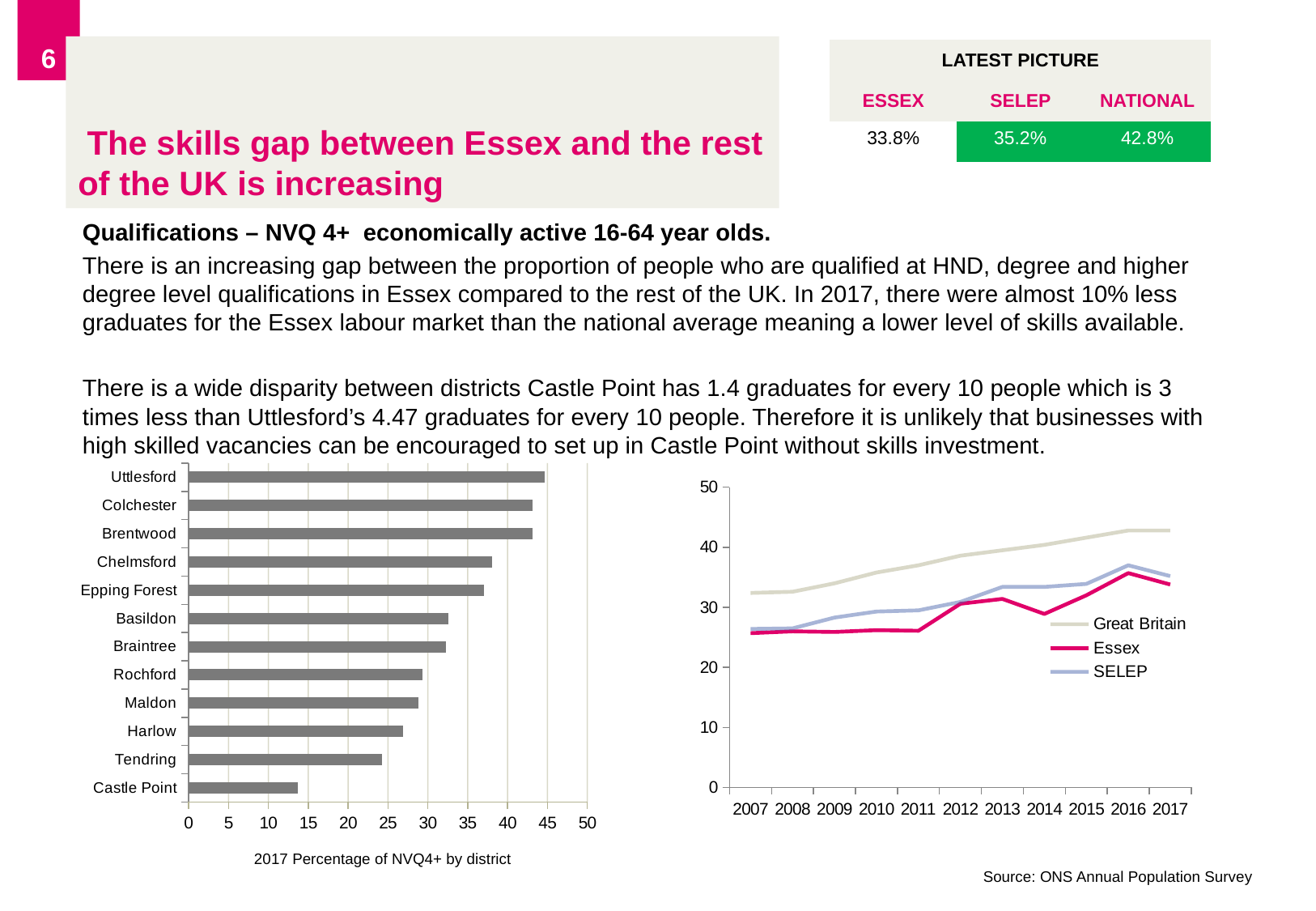

6
# The skills gap between Essex and the rest of the UK is increasing
| LATEST PICTURE |  |  |
| --- | --- | --- |
| ESSEX | SELEP | NATIONAL |
| 33.8% | 35.2% | 42.8% |
Qualifications – NVQ 4+  economically active 16-64 year olds.
There is an increasing gap between the proportion of people who are qualified at HND, degree and higher degree level qualifications in Essex compared to the rest of the UK. In 2017, there were almost 10% less graduates for the Essex labour market than the national average meaning a lower level of skills available.

There is a wide disparity between districts Castle Point has 1.4 graduates for every 10 people which is 3 times less than Uttlesford’s 4.47 graduates for every 10 people. Therefore it is unlikely that businesses with high skilled vacancies can be encouraged to set up in Castle Point without skills investment.

### Chart

| Category | 2017 |
|---|---|
| Castle Point | 13.7 |
| Tendring | 24.3 |
| Harlow | 26.9 |
| Maldon | 28.8 |
| Rochford | 29.3 |
| Braintree | 32.3 |
| Basildon | 32.6 |
| Epping Forest | 37.0 |
| Chelmsford | 38.1 |
| Brentwood | 43.1 |
| Colchester | 43.1 |
| Uttlesford | 44.7 |

### Chart

| Category | Great Britain | Essex | SELEP |
|---|---|---|---|
| 2007 | 32.4 | 25.7 | 26.4 |
| 2008 | 32.6 | 26.0 | 26.5 |
| 2009 | 34.0 | 25.9 | 28.3 |
| 2010 | 35.8 | 26.2 | 29.3 |
| 2011 | 37.0 | 26.1 | 29.5 |
| 2012 | 38.6 | 30.6 | 30.9 |
| 2013 | 39.5 | 31.4 | 33.4 |
| 2014 | 40.4 | 28.9 | 33.4 |
| 2015 | 41.6 | 32.0 | 33.9 |
| 2016 | 42.8 | 35.7 | 37.0 |
| 2017 | 42.8 | 33.8 | 35.2 |
2017 Percentage of NVQ4+ by district

Source: ONS Annual Population Survey